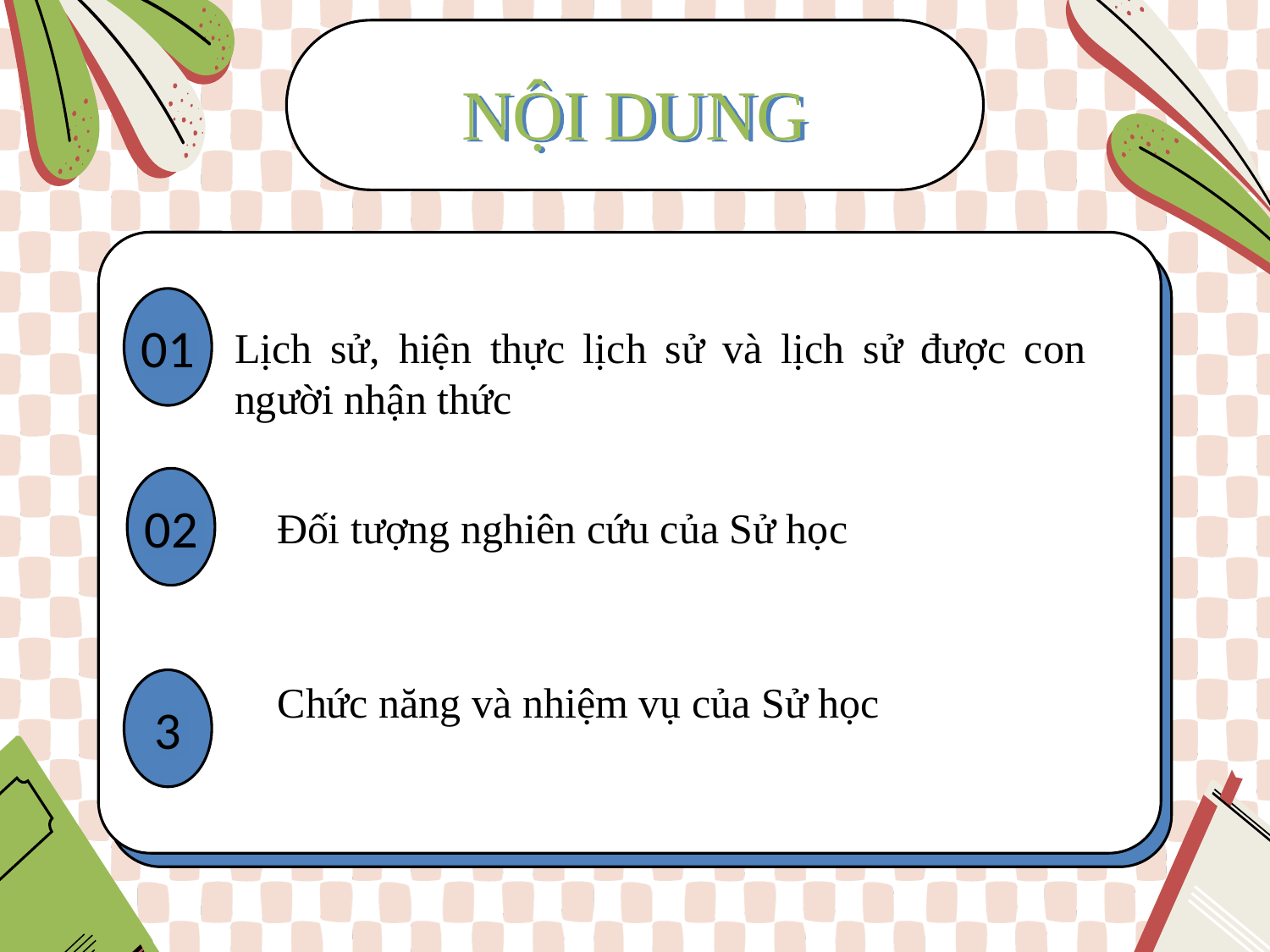

NỘI DUNG

# 01
Lịch sử, hiện thực lịch sử và lịch sử được con người nhận thức

02
Đối tượng nghiên cứu của Sử học

Chức năng và nhiệm vụ của Sử học
3